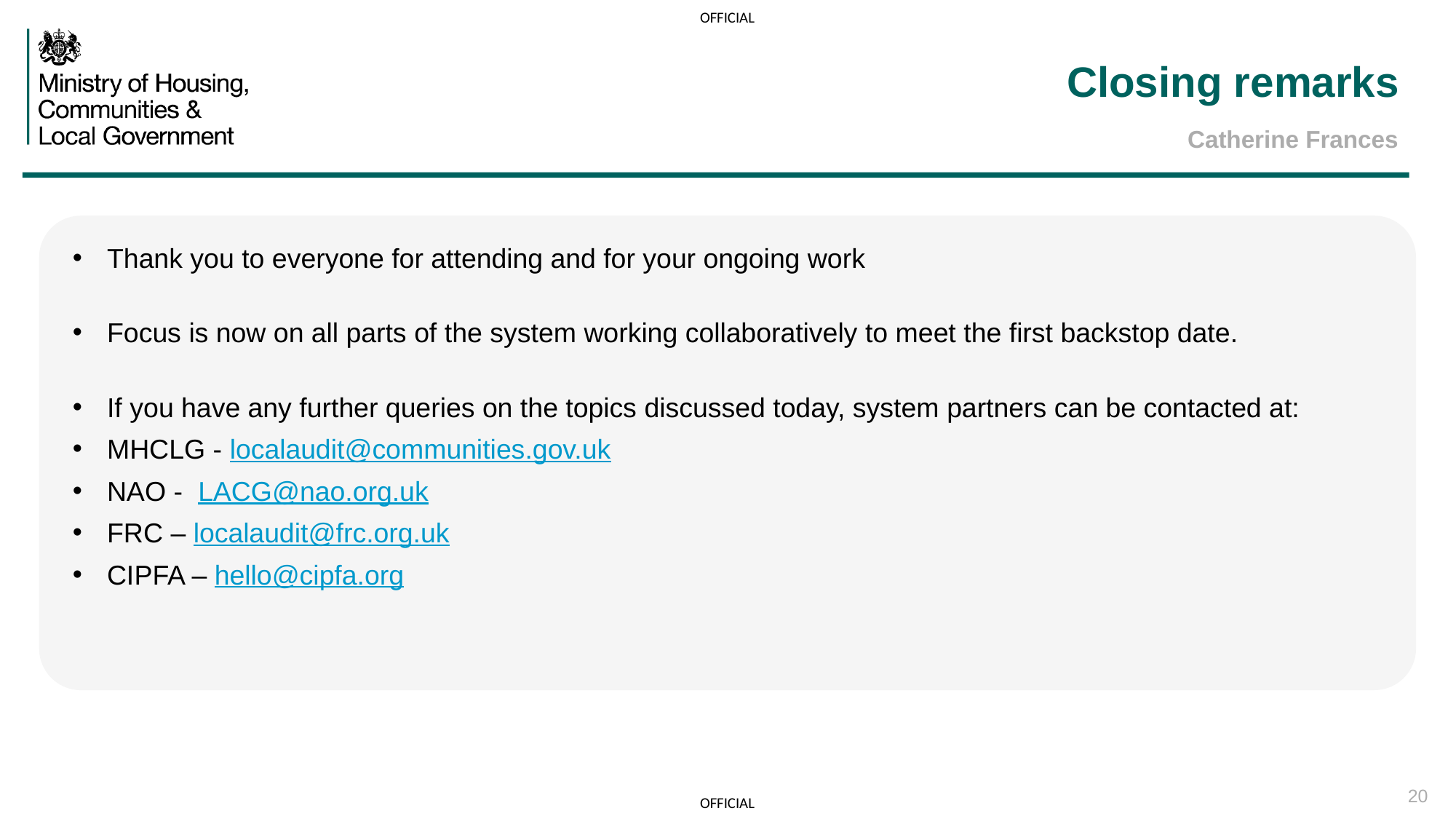

# Closing remarks
Catherine Frances
Thank you to everyone for attending and for your ongoing work
Focus is now on all parts of the system working collaboratively to meet the first backstop date.
If you have any further queries on the topics discussed today, system partners can be contacted at:
MHCLG - localaudit@communities.gov.uk
NAO -  LACG@nao.org.uk
FRC – localaudit@frc.org.uk
CIPFA – hello@cipfa.org

20